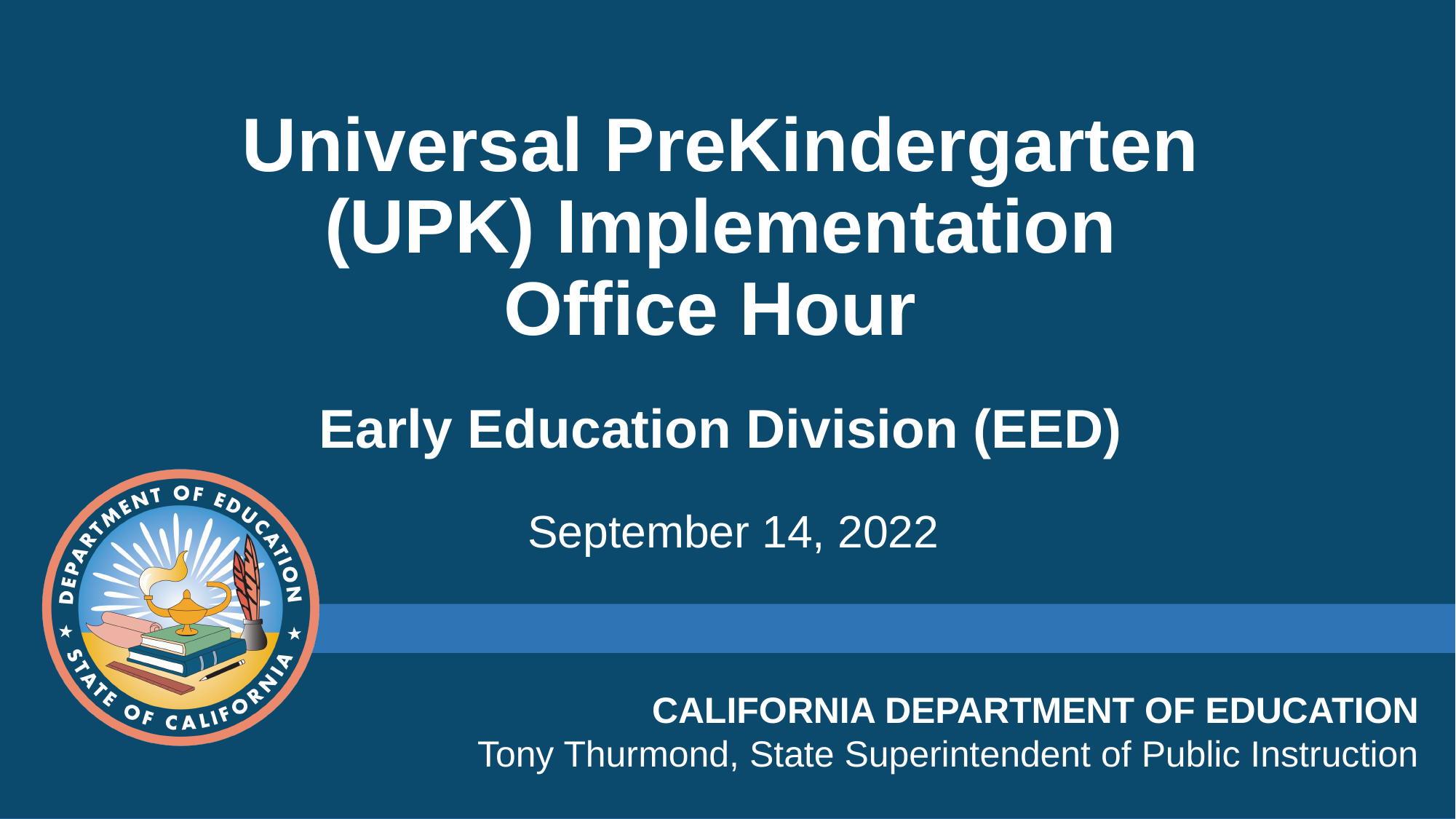

# Universal PreKindergarten (UPK) Implementation Office Hour  Early Education Division (EED)   September 14, 2022